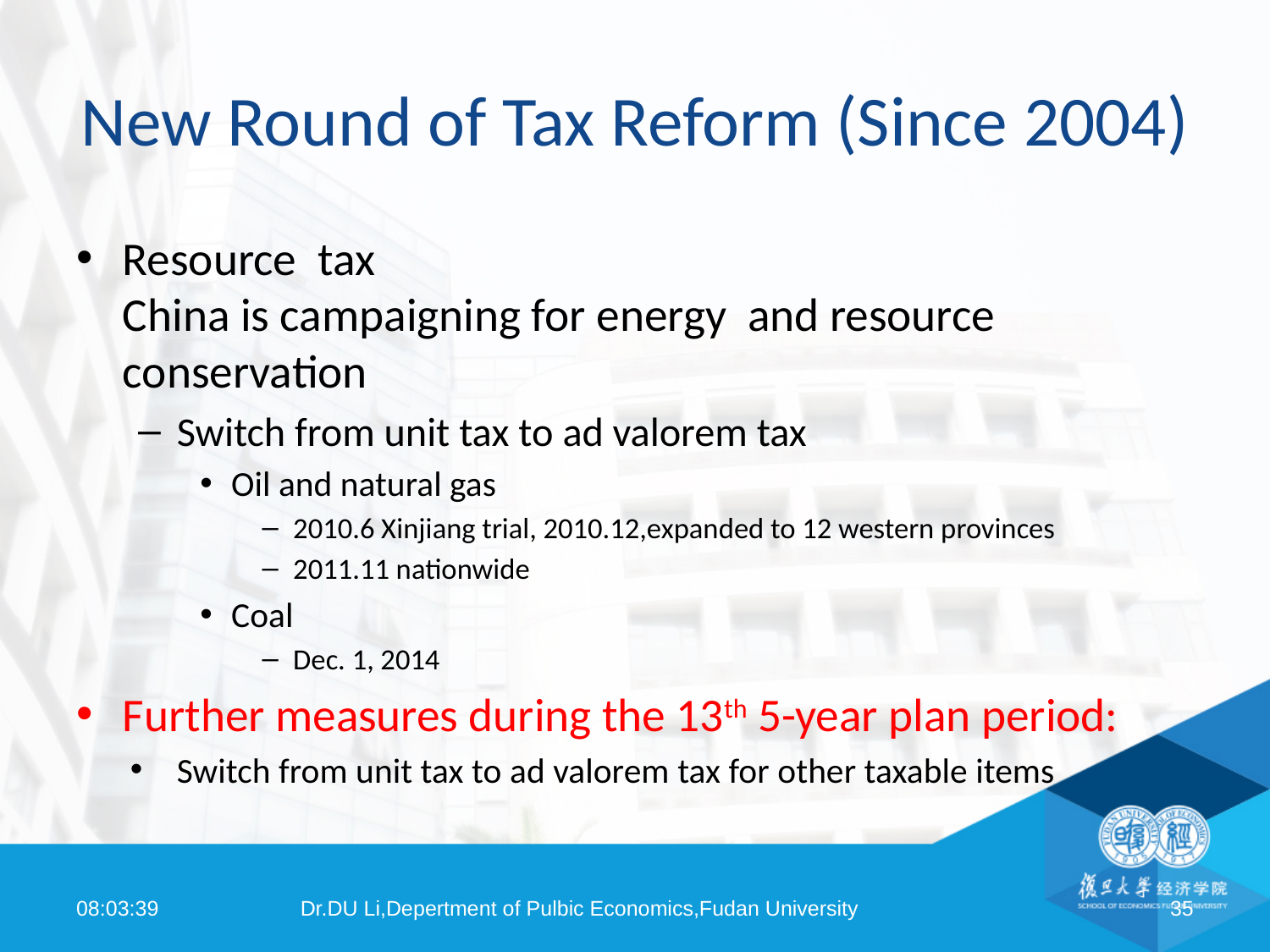

# New Round of Tax Reform (Since 2004)
Resource  tax
China is campaigning for energy  and resource conservation
Switch from unit tax to ad valorem tax
Oil and natural gas
2010.6 Xinjiang trial, 2010.12,expanded to 12 western provinces
2011.11 nationwide
Coal
Dec. 1, 2014
Further measures during the 13th 5-year plan period:
Switch from unit tax to ad valorem tax for other taxable items

08:03:39
Dr.DU Li,Depertment of Pulbic Economics,Fudan University
35